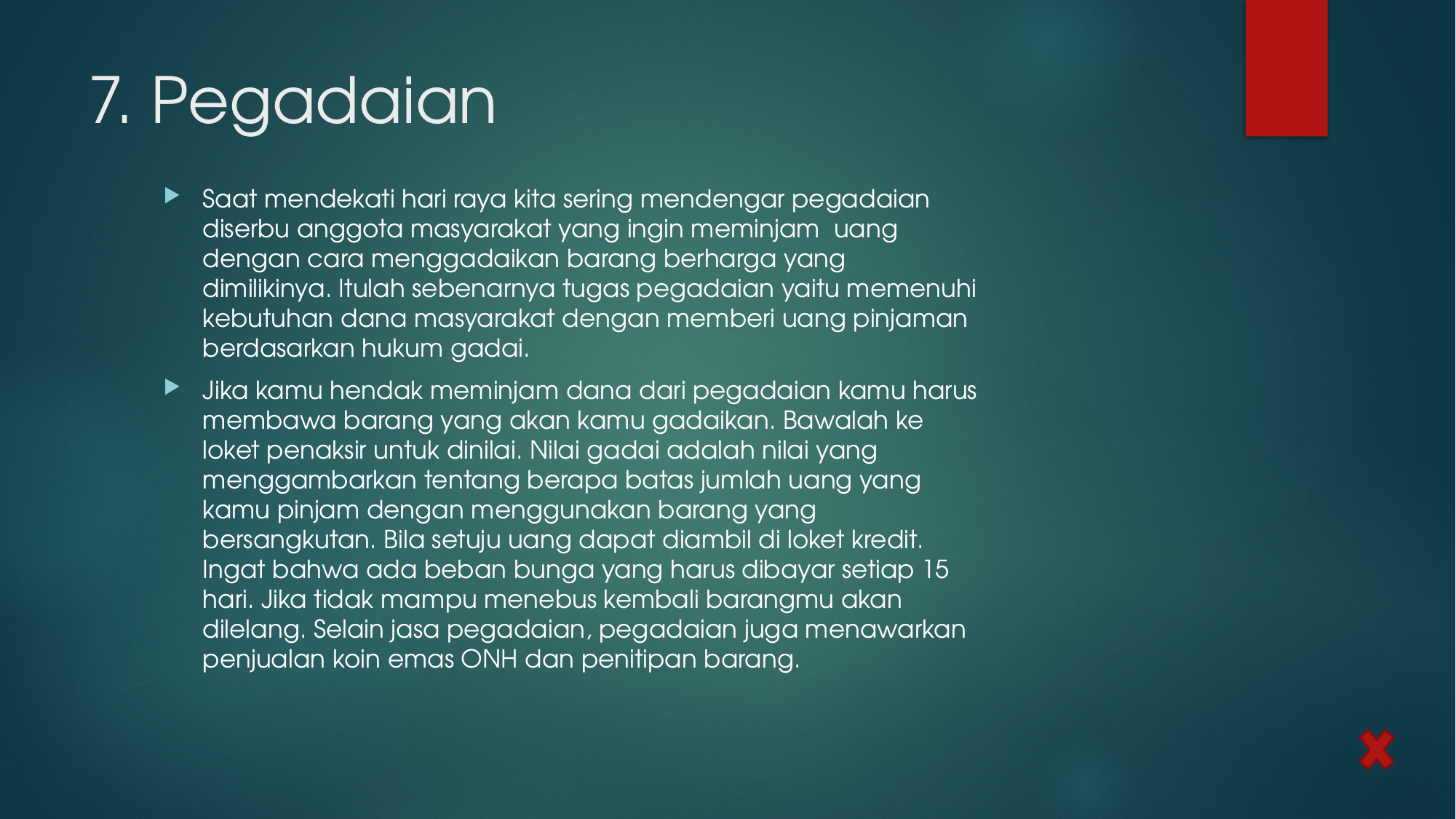

# 7. Pegadaian
Saat mendekati hari raya kita sering mendengar pegadaian diserbu anggota masyarakat yang ingin meminjam  uang dengan cara menggadaikan barang berharga yang dimilikinya. Itulah sebenarnya tugas pegadaian yaitu memenuhi kebutuhan dana masyarakat dengan memberi uang pinjaman berdasarkan hukum gadai.
Jika kamu hendak meminjam dana dari pegadaian kamu harus membawa barang yang akan kamu gadaikan. Bawalah ke loket penaksir untuk dinilai. Nilai gadai adalah nilai yang menggambarkan tentang berapa batas jumlah uang yang kamu pinjam dengan menggunakan barang yang bersangkutan. Bila setuju uang dapat diambil di loket kredit. Ingat bahwa ada beban bunga yang harus dibayar setiap 15 hari. Jika tidak mampu menebus kembali barangmu akan dilelang. Selain jasa pegadaian, pegadaian juga menawarkan penjualan koin emas ONH dan penitipan barang.